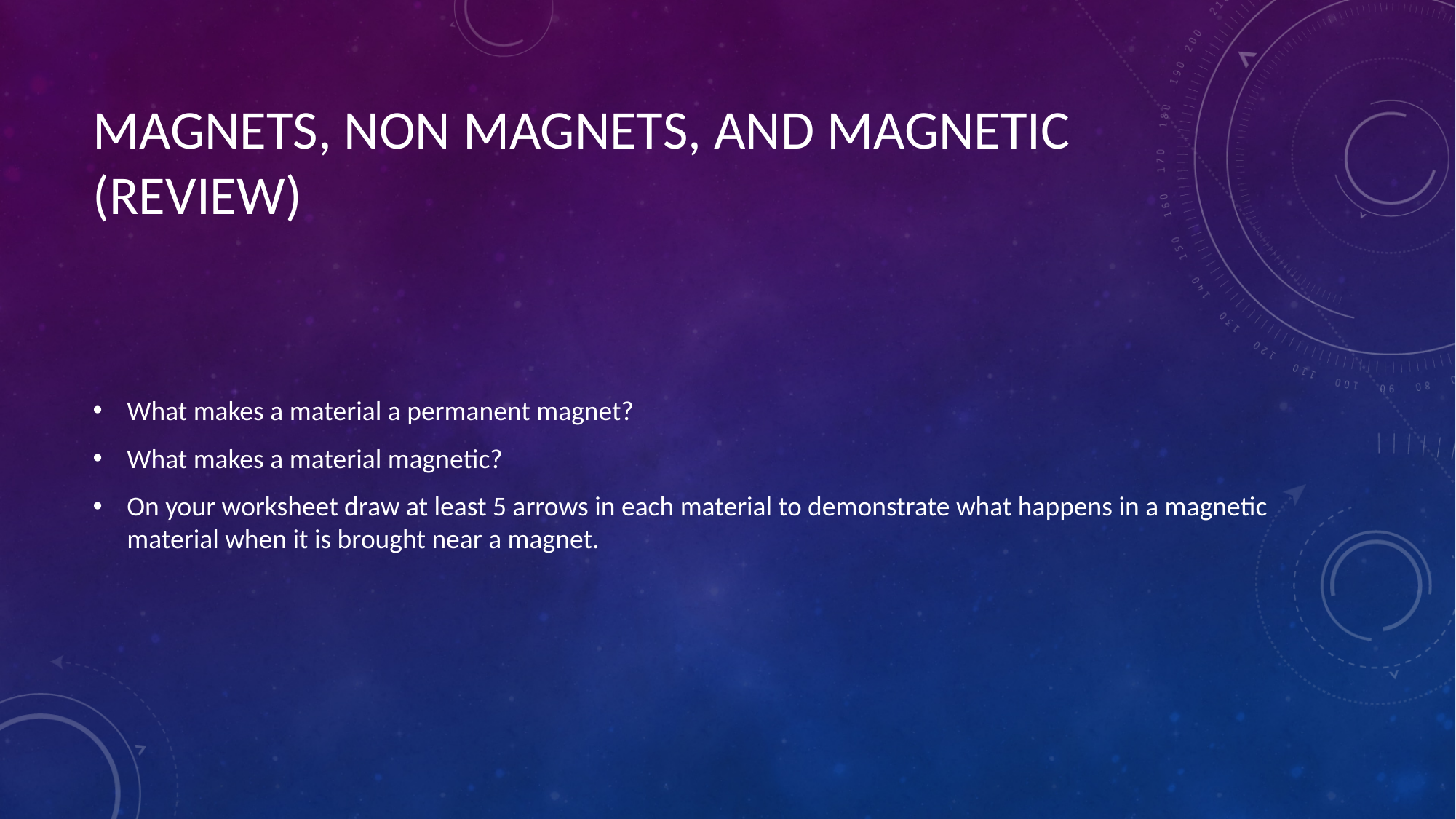

# MAGNETS, NON MAGNETS, AND MAGNETIC (REVIEW)
What makes a material a permanent magnet?
What makes a material magnetic?
On your worksheet draw at least 5 arrows in each material to demonstrate what happens in a magnetic material when it is brought near a magnet.